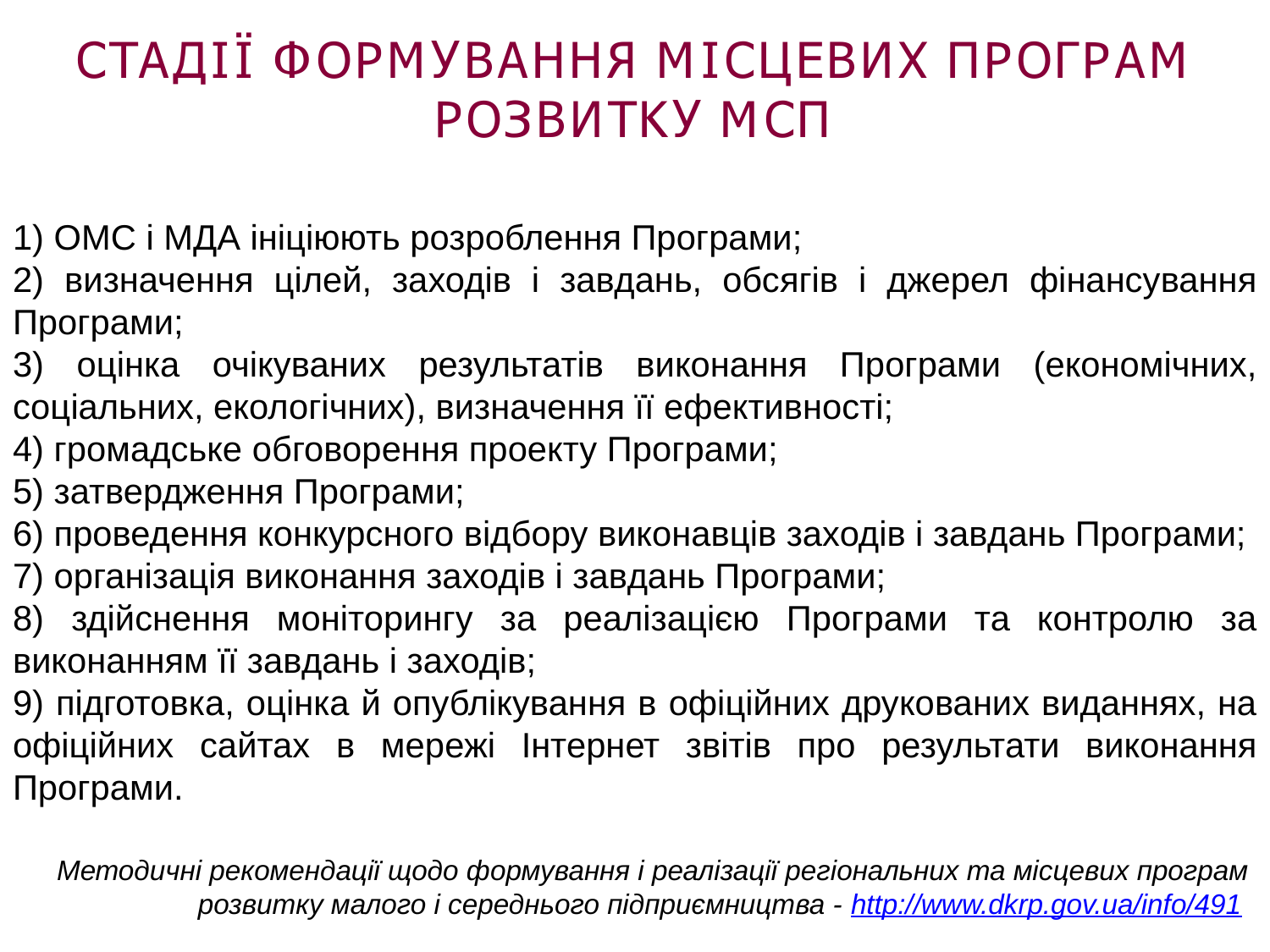

# СТАДІЇ ФОРМУВАННЯ МІСЦЕВИХ ПРОГРАМ РОЗВИТКУ МСП
1) ОМС і МДА ініціюють розроблення Програми;
2) визначення цілей, заходів і завдань, обсягів і джерел фінансування Програми;
3) оцінка очікуваних результатів виконання Програми (економічних, соціальних, екологічних), визначення її ефективності;
4) громадське обговорення проекту Програми;
5) затвердження Програми;
6) проведення конкурсного відбору виконавців заходів і завдань Програми;
7) організація виконання заходів і завдань Програми;
8) здійснення моніторингу за реалізацією Програми та контролю за виконанням її завдань і заходів;
9) підготовка, оцінка й опублікування в офіційних друкованих виданнях, на офіційних сайтах в мережі Інтернет звітів про результати виконання Програми.
Методичні рекомендації щодо формування і реалізації регіональних та місцевих програм розвитку малого і середнього підприємництва - http://www.dkrp.gov.ua/info/491